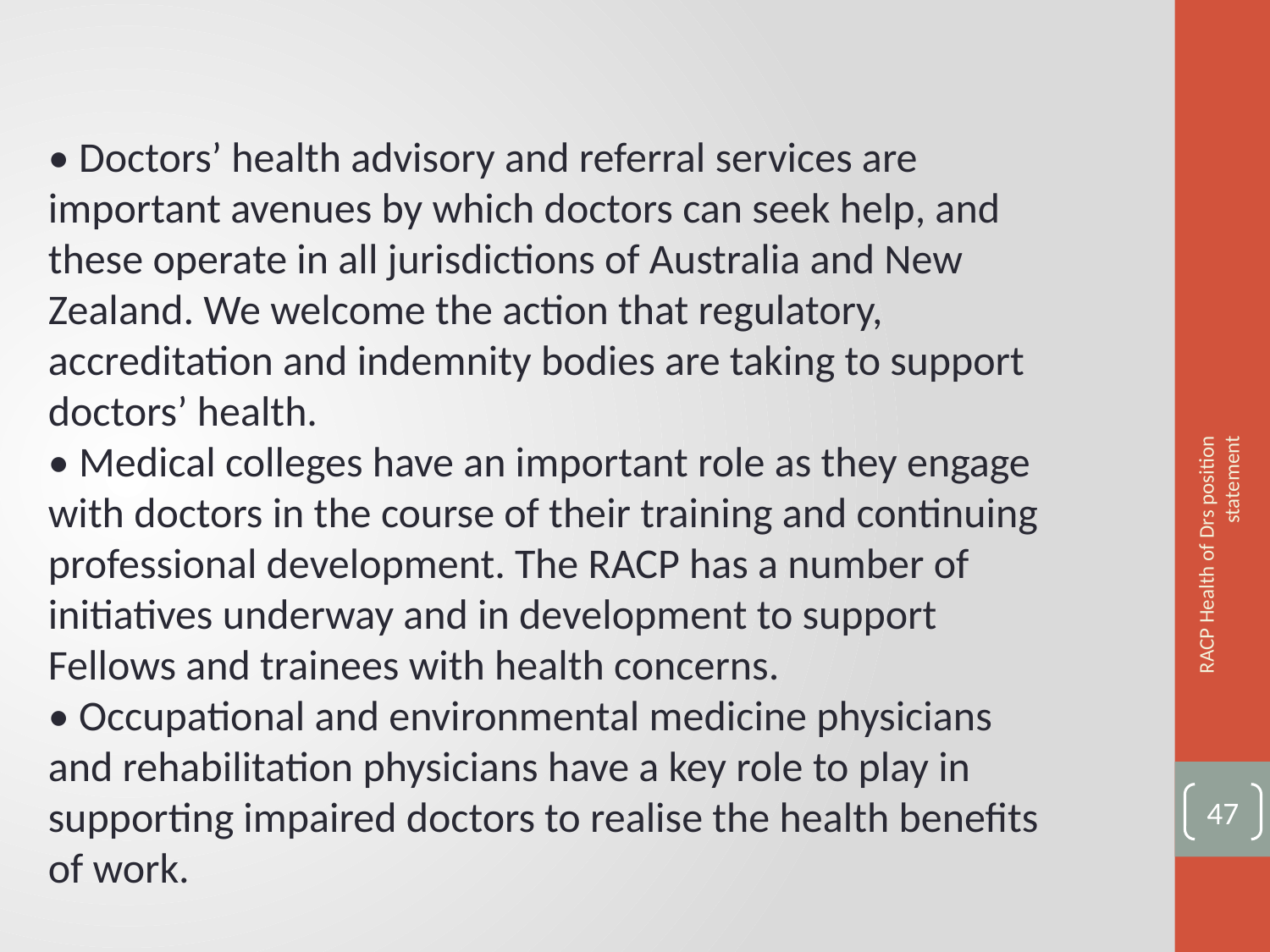

• Doctors’ health advisory and referral services are important avenues by which doctors can seek help, and these operate in all jurisdictions of Australia and New Zealand. We welcome the action that regulatory, accreditation and indemnity bodies are taking to support doctors’ health.
• Medical colleges have an important role as they engage with doctors in the course of their training and continuing professional development. The RACP has a number of initiatives underway and in development to support Fellows and trainees with health concerns.
• Occupational and environmental medicine physicians and rehabilitation physicians have a key role to play in supporting impaired doctors to realise the health benefits of work.
RACP Health of Drs position statement
47